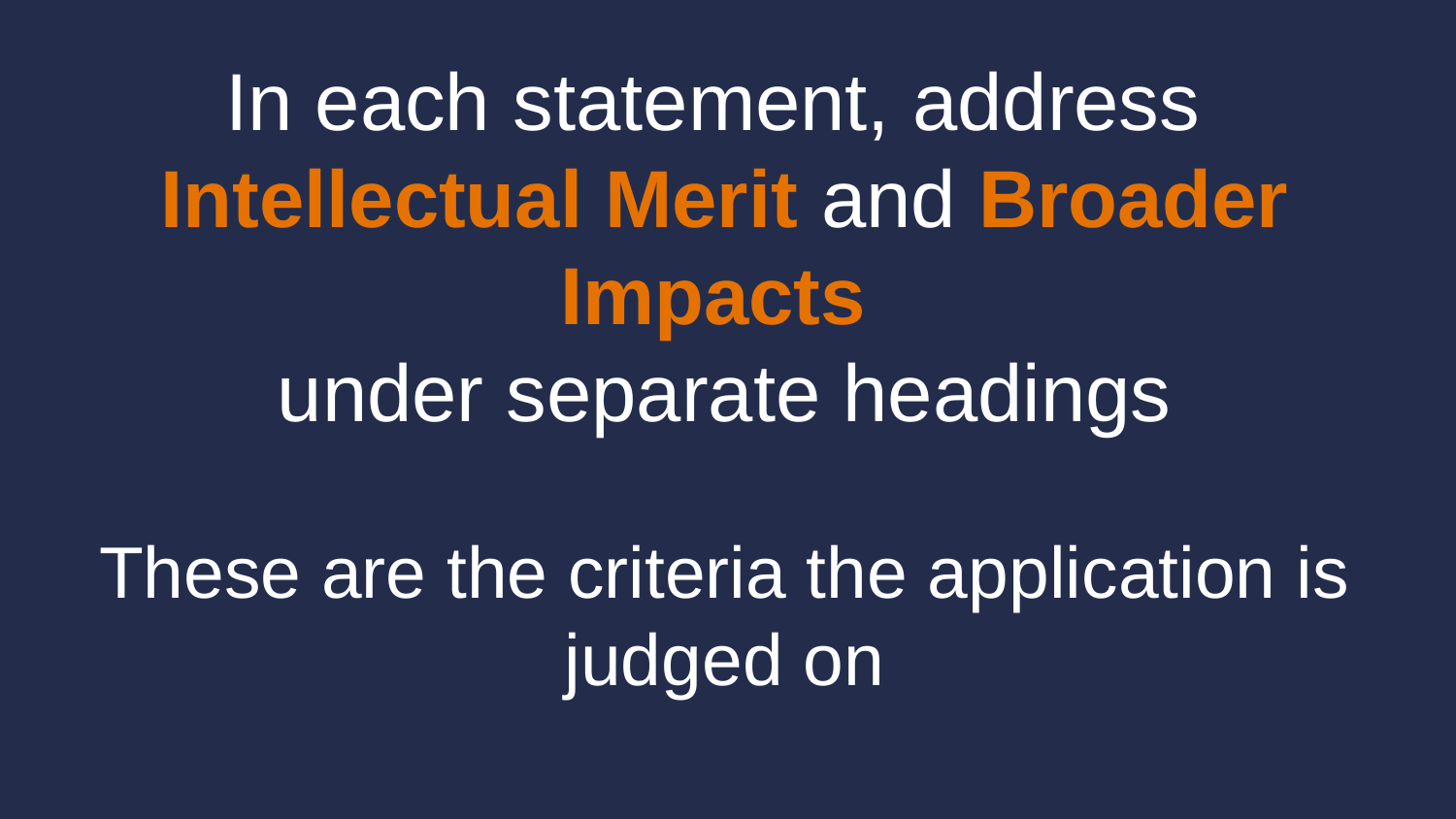

# In each statement, address
Intellectual Merit and Broader Impacts
under separate headings
These are the criteria the application is judged on